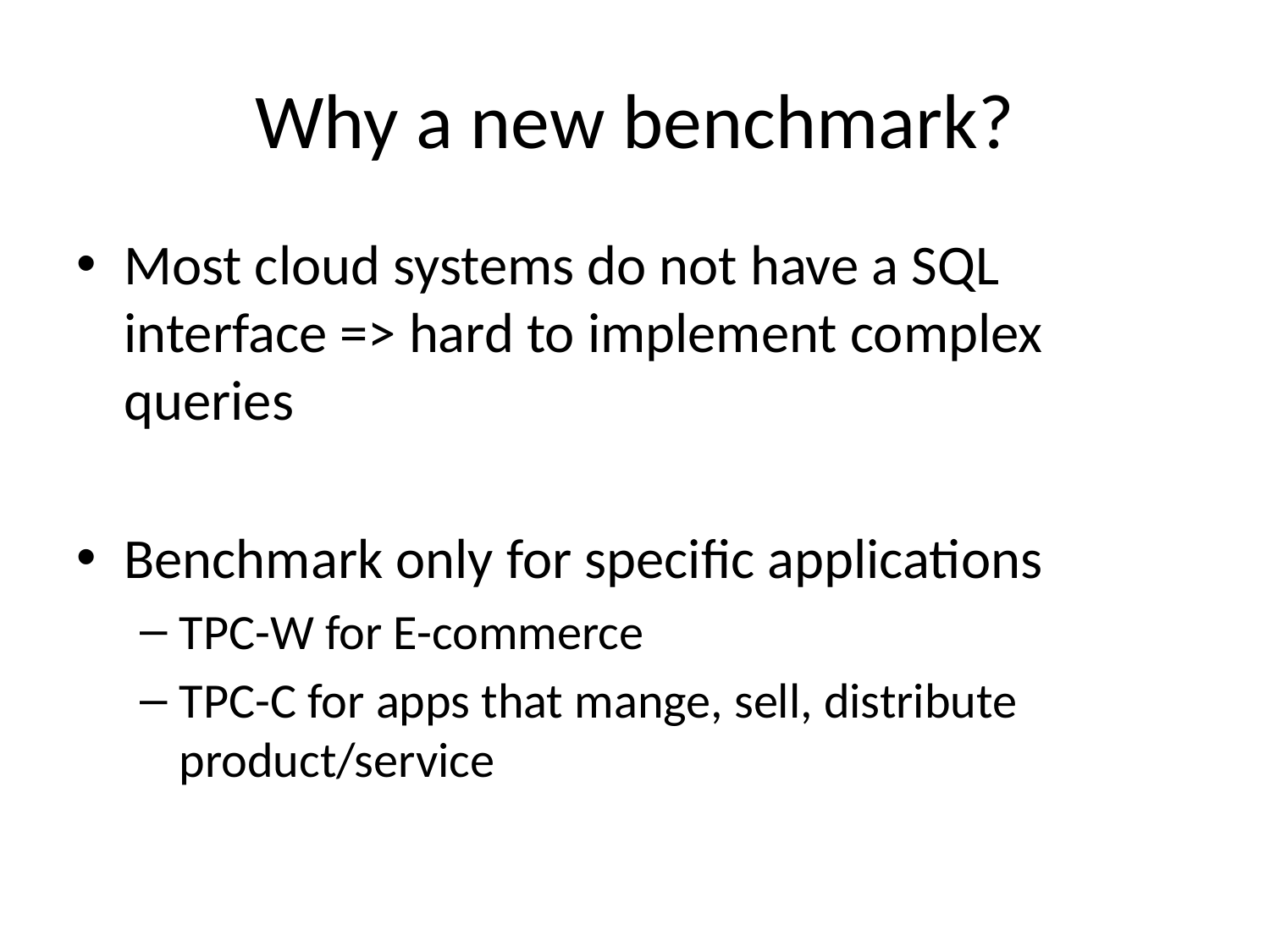

# Why a new benchmark?
Most cloud systems do not have a SQL interface => hard to implement complex queries

Benchmark only for specific applications
TPC-W for E-commerce
TPC-C for apps that mange, sell, distribute product/service